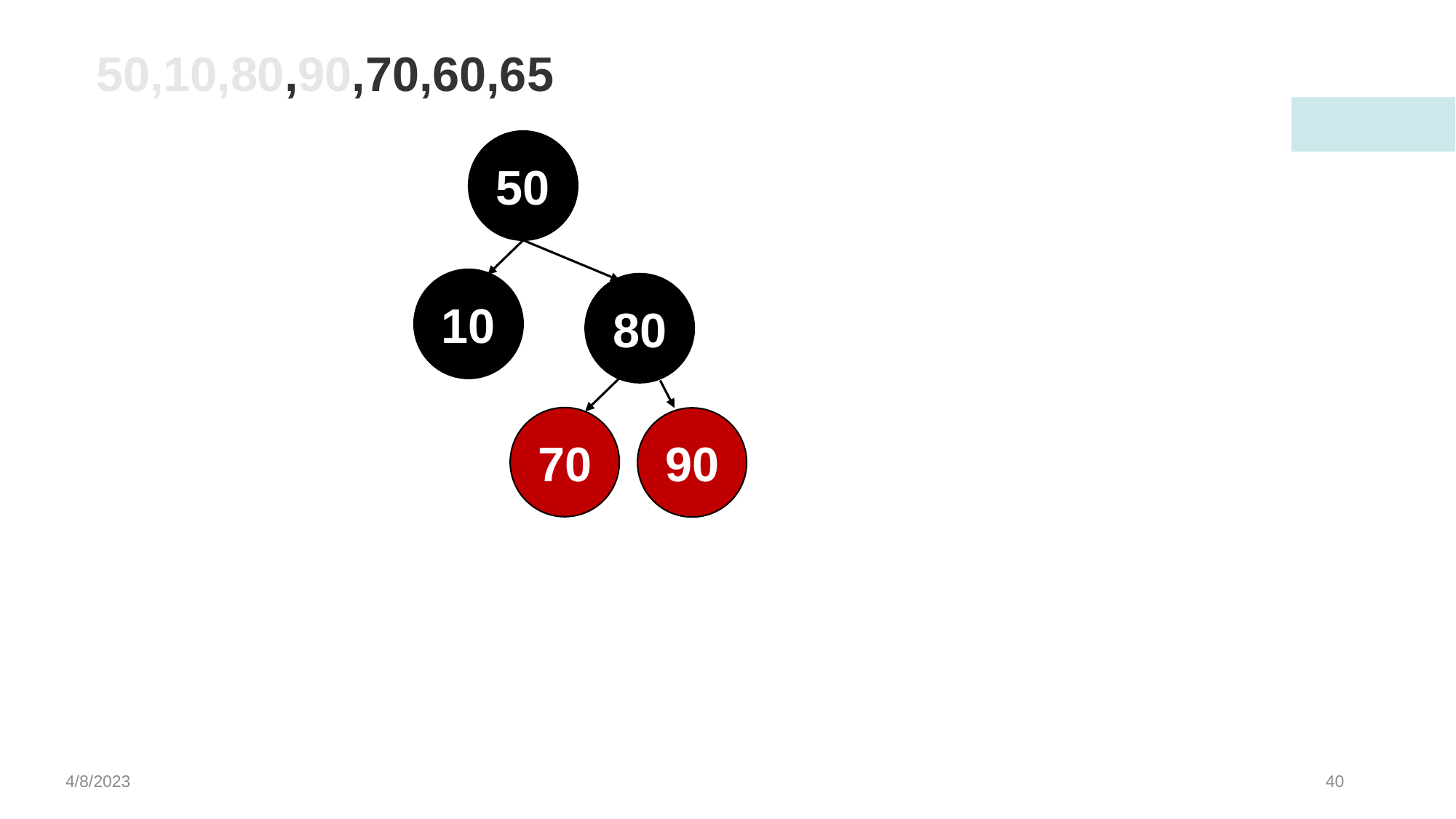

50,10,80,90,70,60,65
50
10
80
70
90
4/8/2023

40